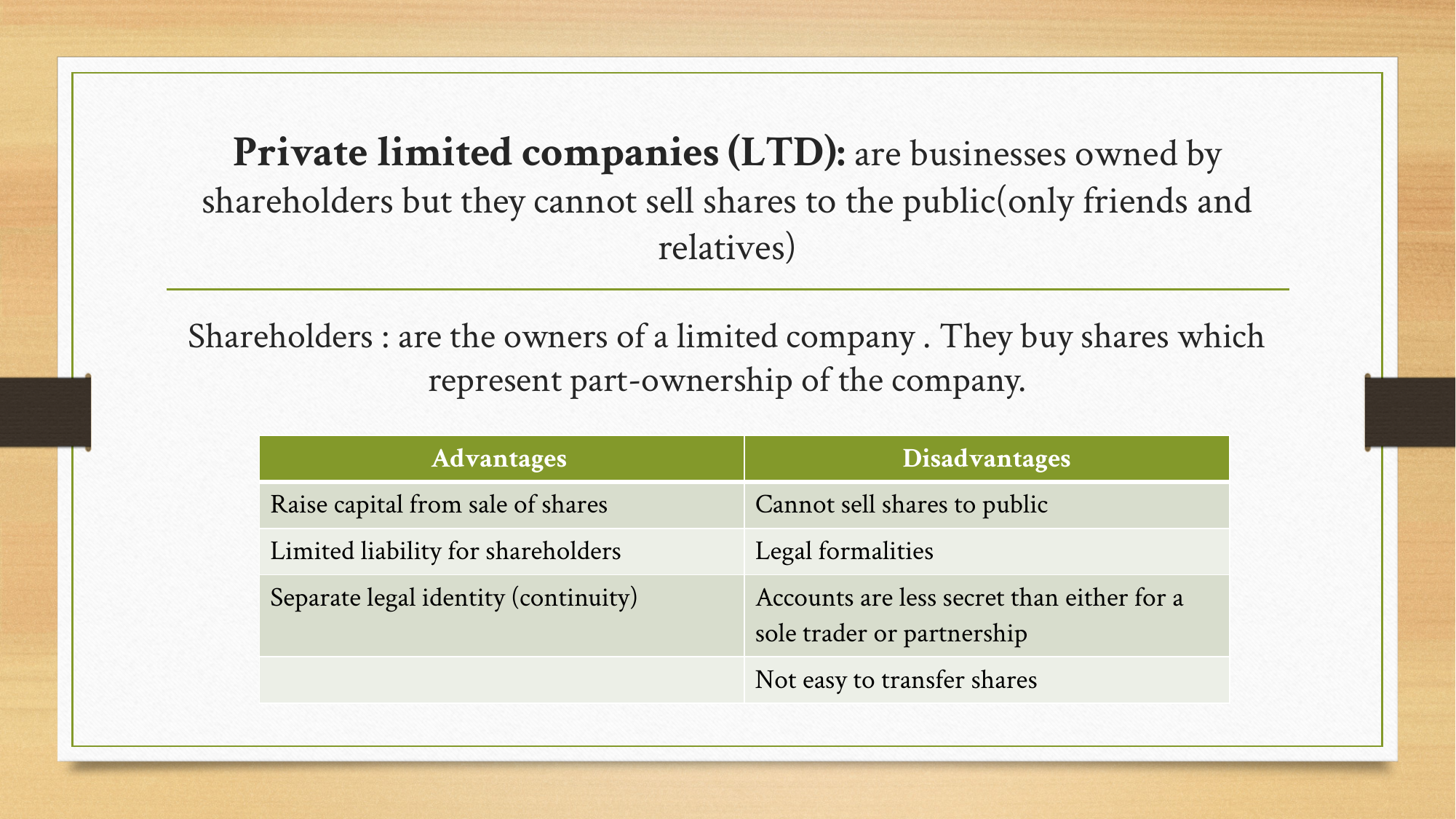

# Private limited companies (LTD): are businesses owned by shareholders but they cannot sell shares to the public(only friends and relatives)
Shareholders : are the owners of a limited company . They buy shares which represent part-ownership of the company.

| Advantages | Disadvantages |
| --- | --- |
| Raise capital from sale of shares | Cannot sell shares to public |
| Limited liability for shareholders | Legal formalities |
| Separate legal identity (continuity) | Accounts are less secret than either for a sole trader or partnership |
|  | Not easy to transfer shares |